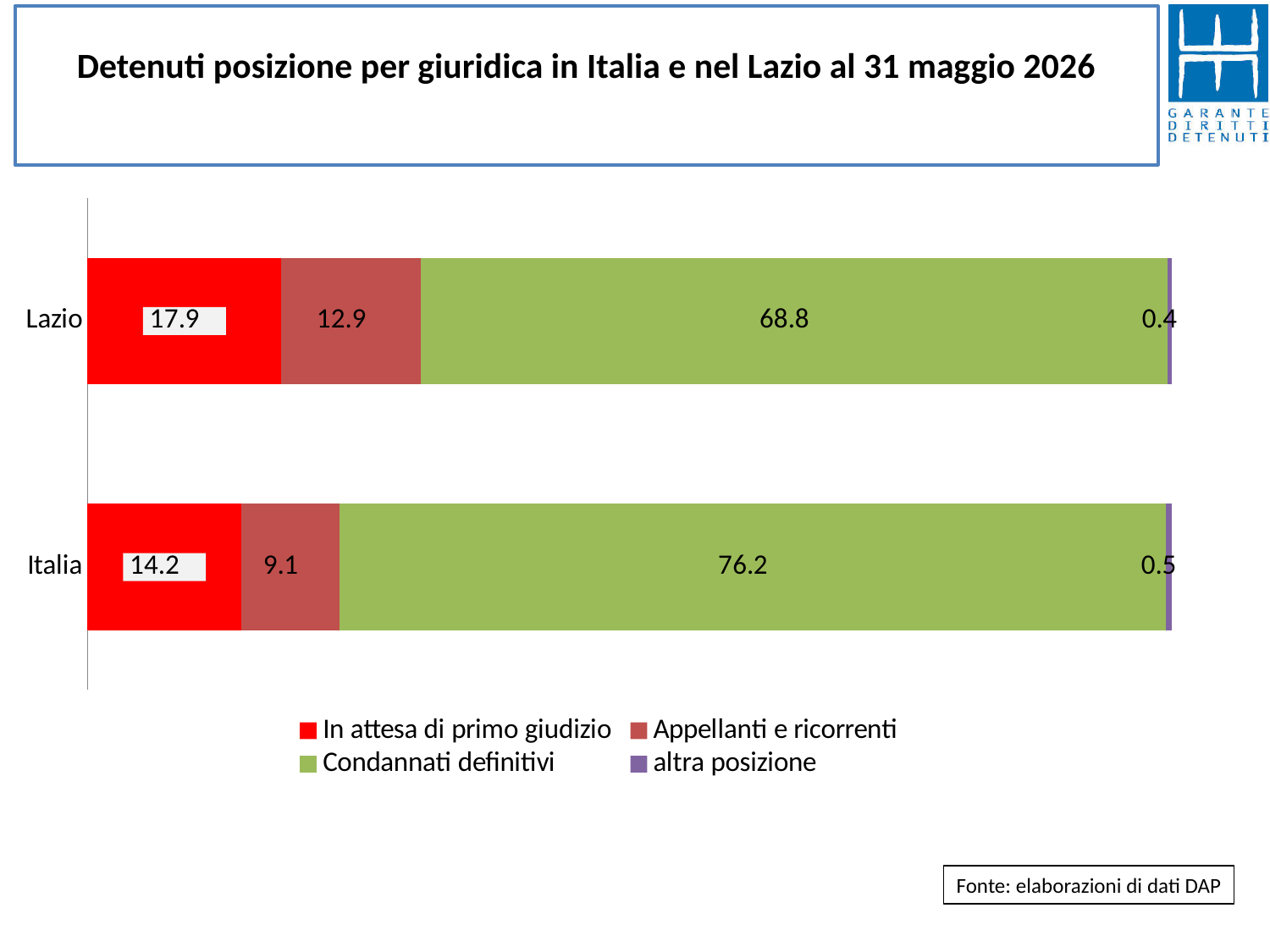

# Detenuti posizione per giuridica in Italia e nel Lazio al 31 maggio 2026

### Chart

| Category | In attesa di primo giudizio | Appellanti e ricorrenti | Condannati definitivi | altra posizione |
|---|---|---|---|---|
| Lazio | 17.897932629752784 | 12.881306924967472 | 68.83041781118983 | 0.3903426340899234 |
| Italia | 14.216647873835745 | 9.06380809687833 | 76.185106810213 | 0.5344372190729214 |
Fonte: elaborazioni di dati DAP